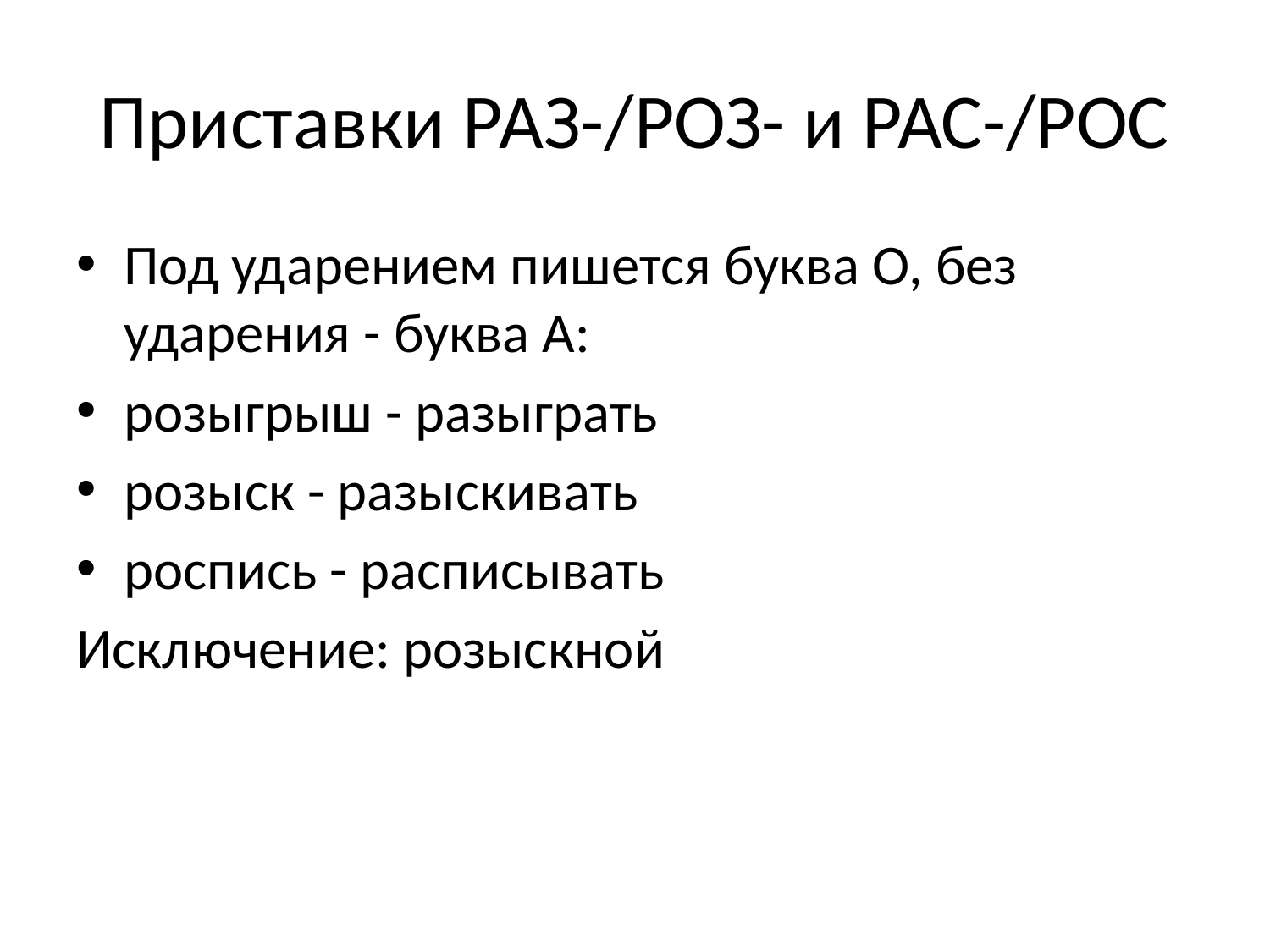

# Приставки РАЗ-/РОЗ- и РАС-/РОС
Под ударением пишется буква О, без ударения - буква А:
розыгрыш - разыграть
розыск - разыскивать
роспись - расписывать
Исключение: розыскной